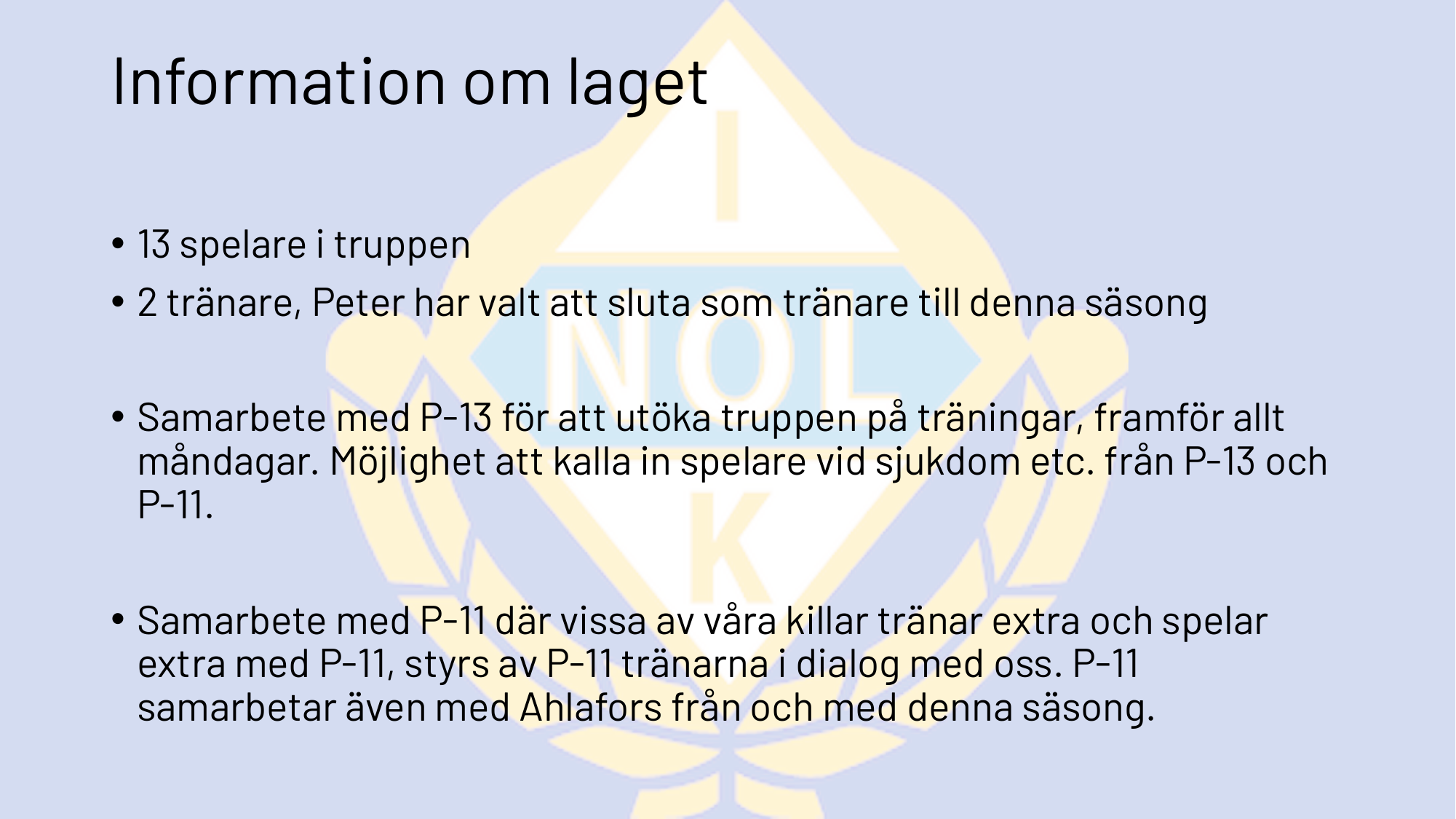

# Information om laget
13 spelare i truppen
2 tränare, Peter har valt att sluta som tränare till denna säsong

Samarbete med P-13 för att utöka truppen på träningar, framför allt måndagar. Möjlighet att kalla in spelare vid sjukdom etc. från P-13 och P-11.

Samarbete med P-11 där vissa av våra killar tränar extra och spelar extra med P-11, styrs av P-11 tränarna i dialog med oss. P-11 samarbetar även med Ahlafors från och med denna säsong.